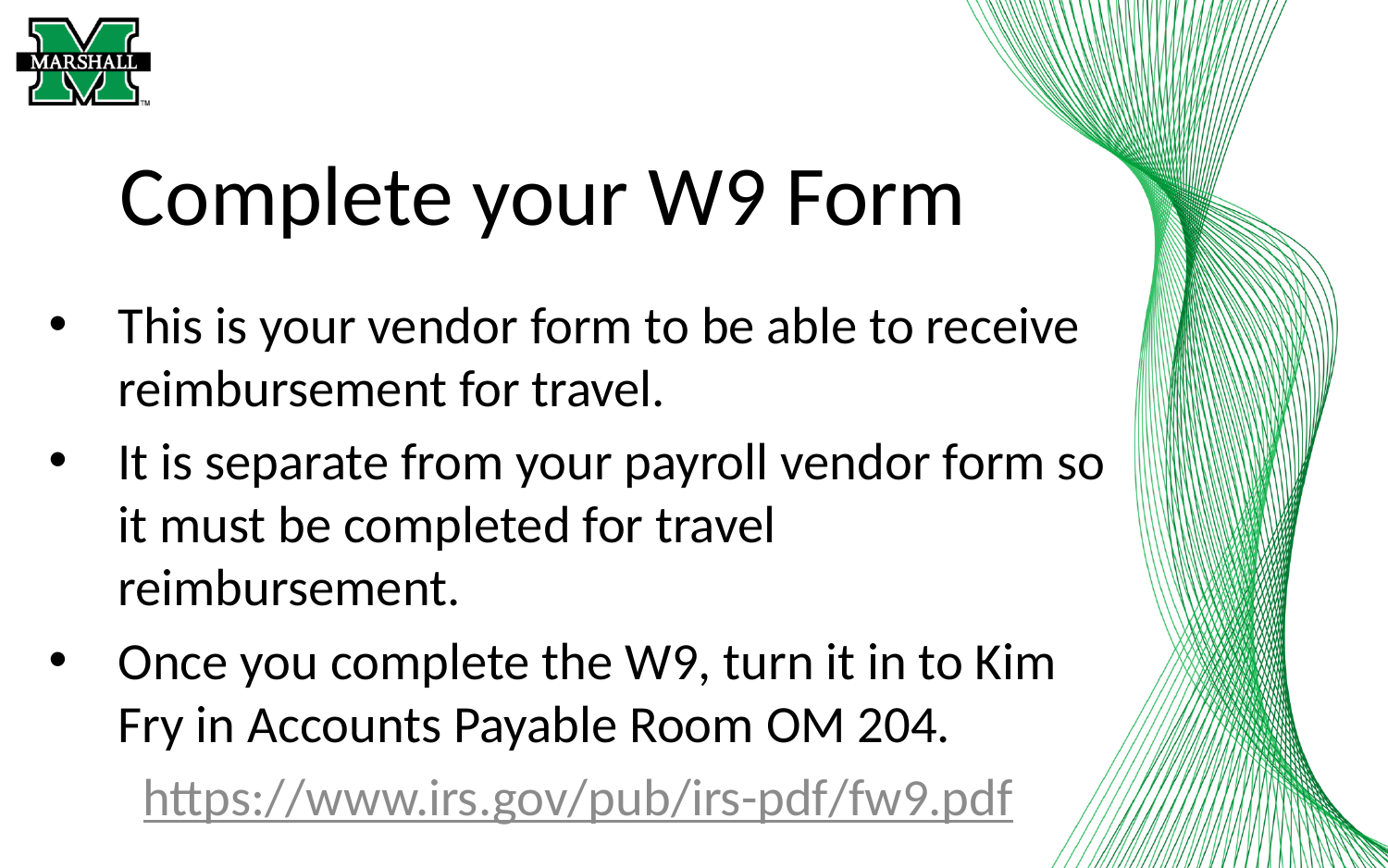

# Complete your W9 Form
This is your vendor form to be able to receive reimbursement for travel.
It is separate from your payroll vendor form so it must be completed for travel reimbursement.
Once you complete the W9, turn it in to Kim Fry in Accounts Payable Room OM 204.
https://www.irs.gov/pub/irs-pdf/fw9.pdf